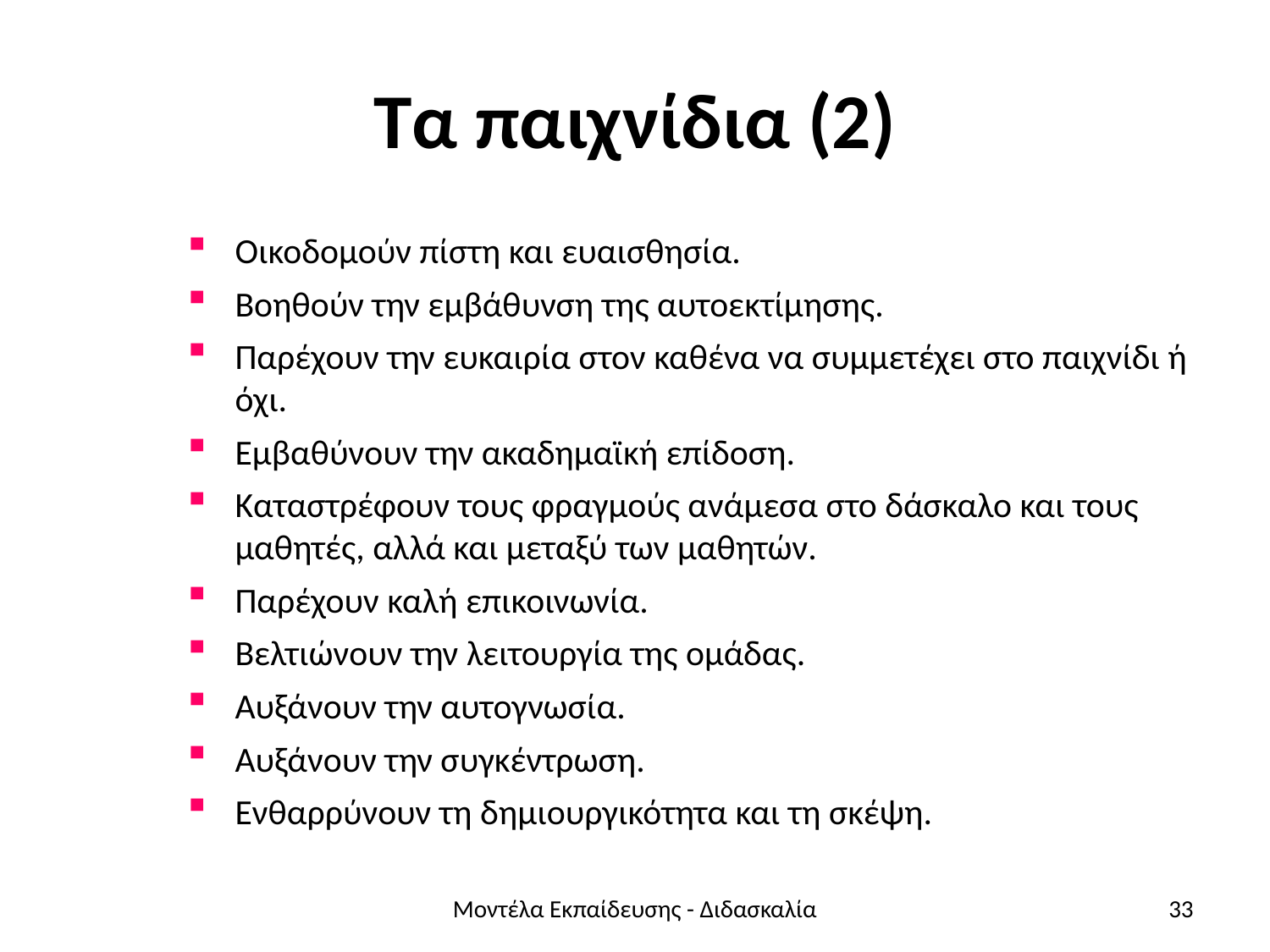

# Τα παιχνίδια (2)
Οικοδομούν πίστη και ευαισθησία.
Βοηθούν την εμβάθυνση της αυτοεκτίμησης.
Παρέχουν την ευκαιρία στον καθένα να συμμετέχει στο παιχνίδι ή όχι.
Εμβαθύνουν την ακαδημαϊκή επίδοση.
Καταστρέφουν τους φραγμούς ανάμεσα στο δάσκαλο και τους μαθητές, αλλά και μεταξύ των μαθητών.
Παρέχουν καλή επικοινωνία.
Βελτιώνουν την λειτουργία της ομάδας.
Αυξάνουν την αυτογνωσία.
Αυξάνουν την συγκέντρωση.
Ενθαρρύνουν τη δημιουργικότητα και τη σκέψη.

Μοντέλα Εκπαίδευσης - Διδασκαλία
33